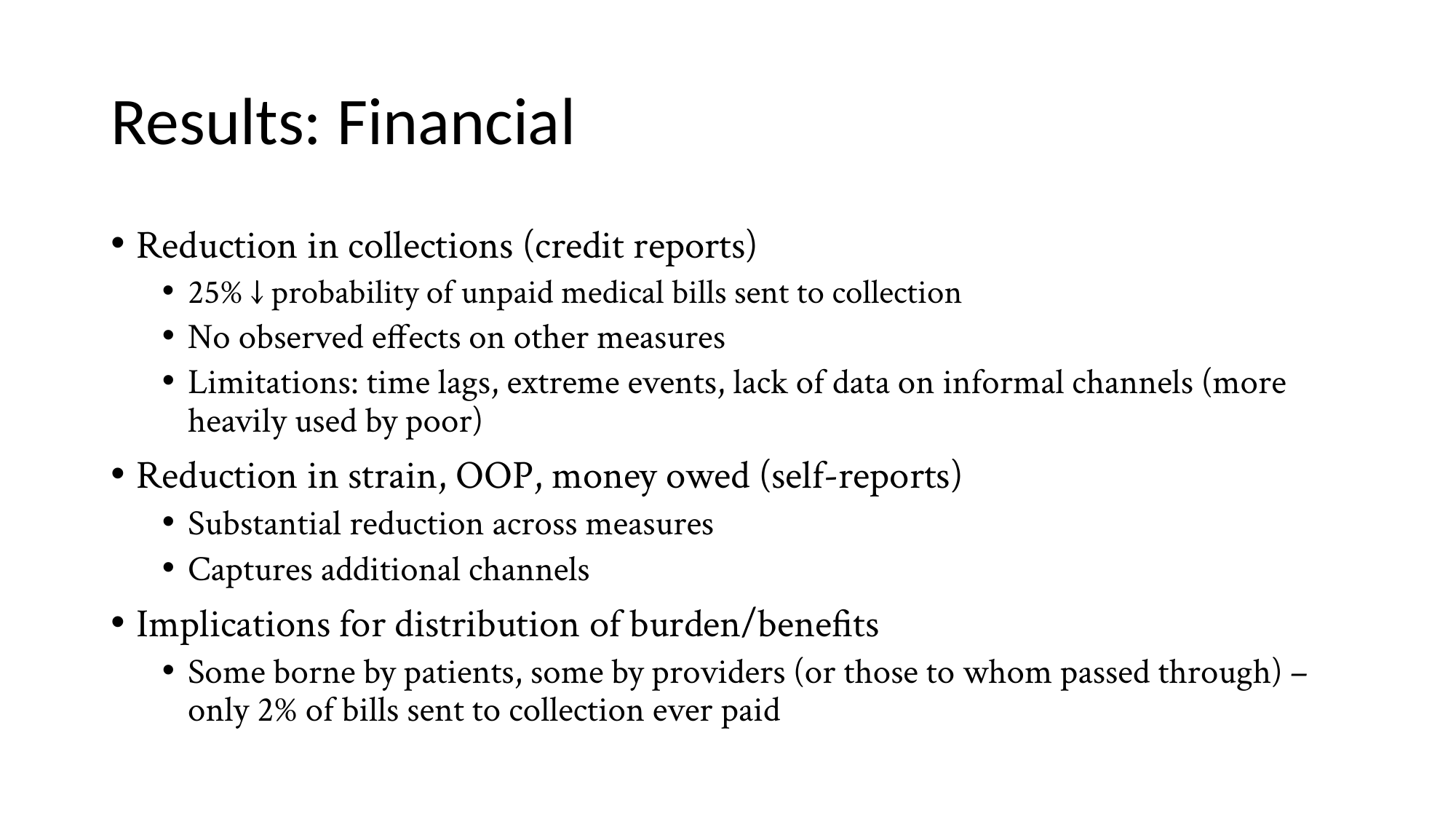

# Results: Financial
Reduction in collections (credit reports)
25% ↓ probability of unpaid medical bills sent to collection
No observed effects on other measures
Limitations: time lags, extreme events, lack of data on informal channels (more heavily used by poor)
Reduction in strain, OOP, money owed (self-reports)
Substantial reduction across measures
Captures additional channels
Implications for distribution of burden/benefits
Some borne by patients, some by providers (or those to whom passed through) – only 2% of bills sent to collection ever paid